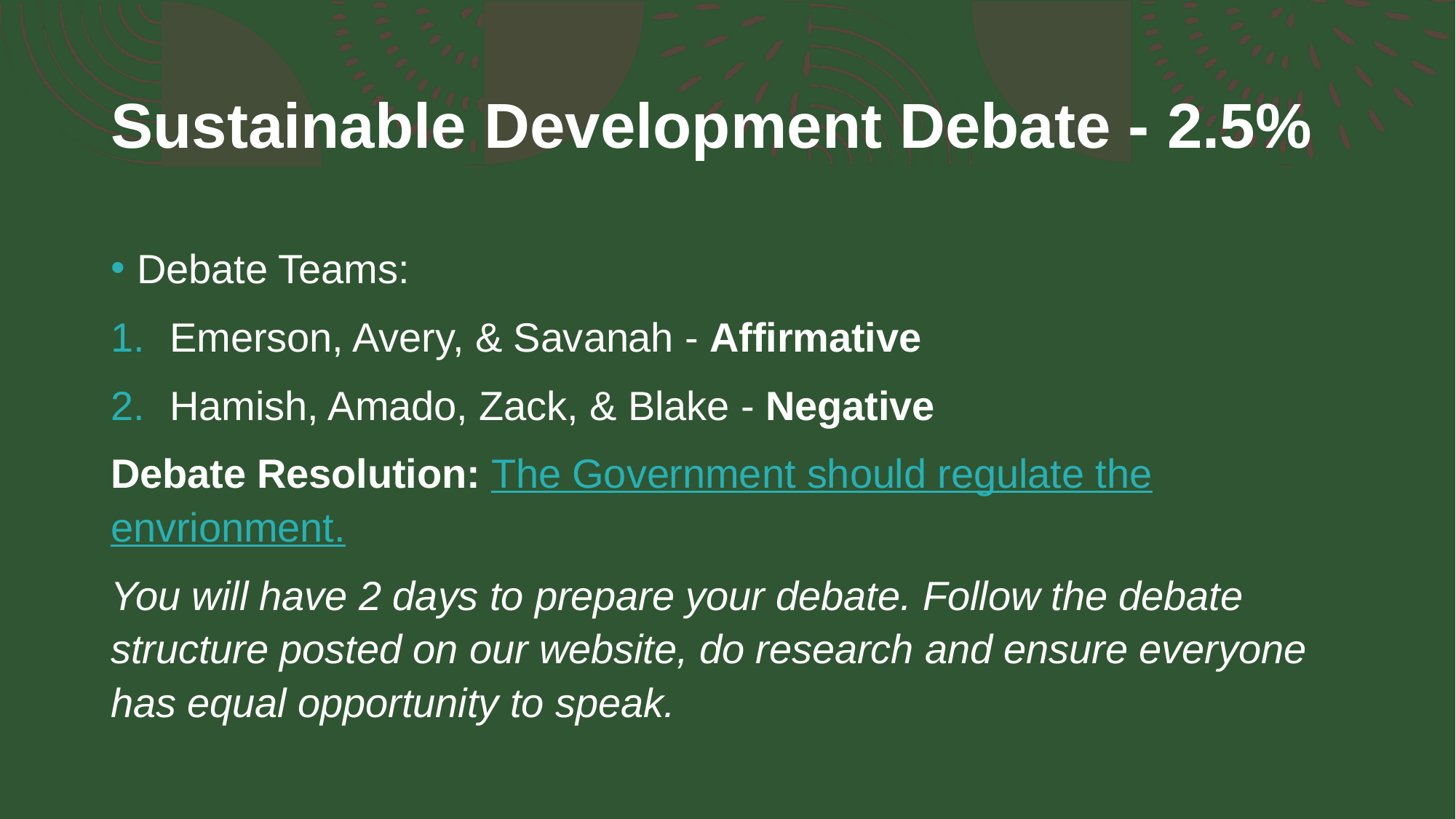

# Sustainable Development Debate - 2.5%
Debate Teams:
Emerson, Avery, & Savanah - Affirmative
Hamish, Amado, Zack, & Blake - Negative
Debate Resolution: The Government should regulate the envrionment.
You will have 2 days to prepare your debate. Follow the debate structure posted on our website, do research and ensure everyone has equal opportunity to speak.